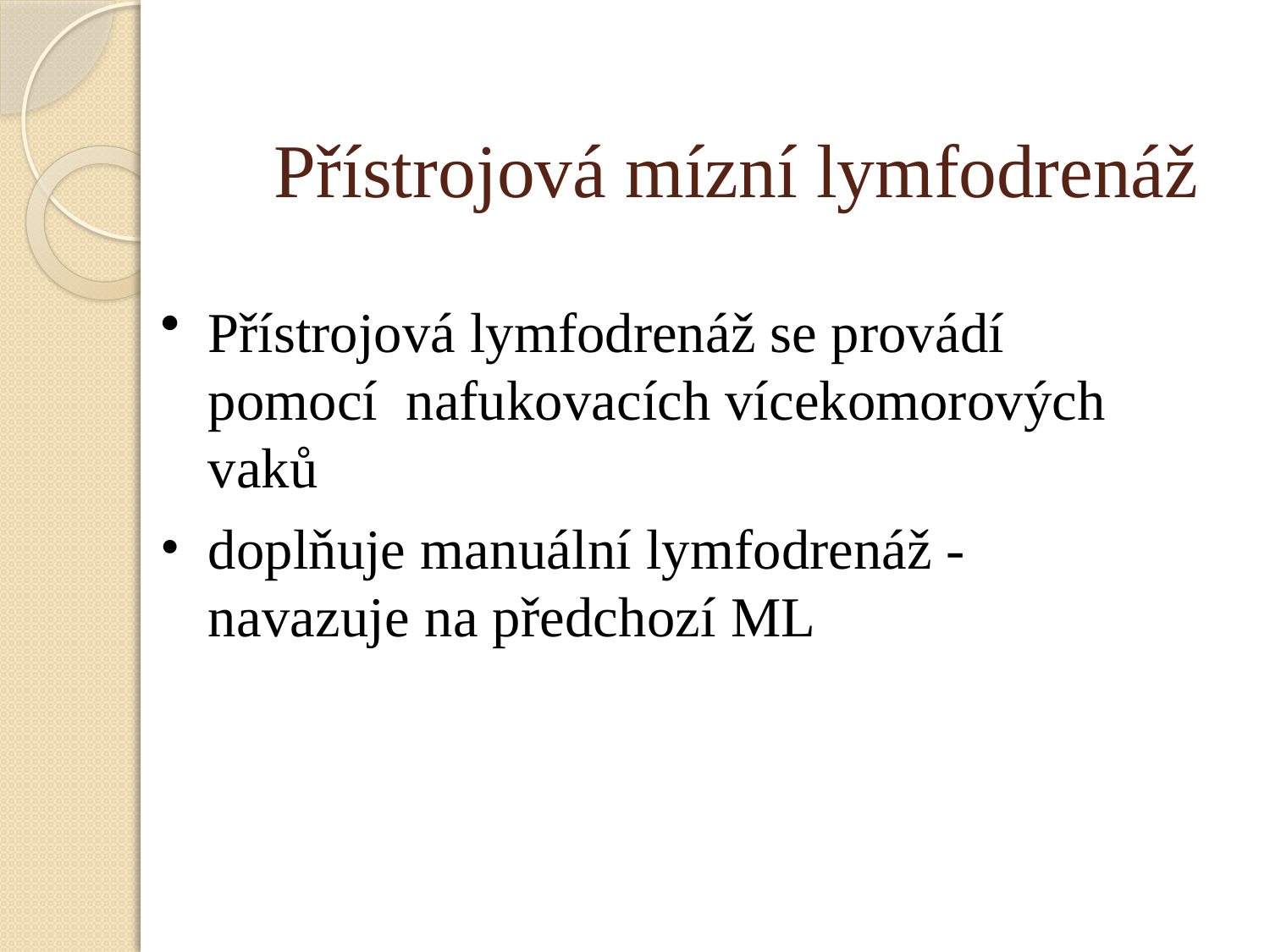

# Přístrojová mízní lymfodrenáž
Přístrojová lymfodrenáž se provádí pomocí  nafukovacích vícekomorových vaků
doplňuje manuální lymfodrenáž -
navazuje na předchozí ML